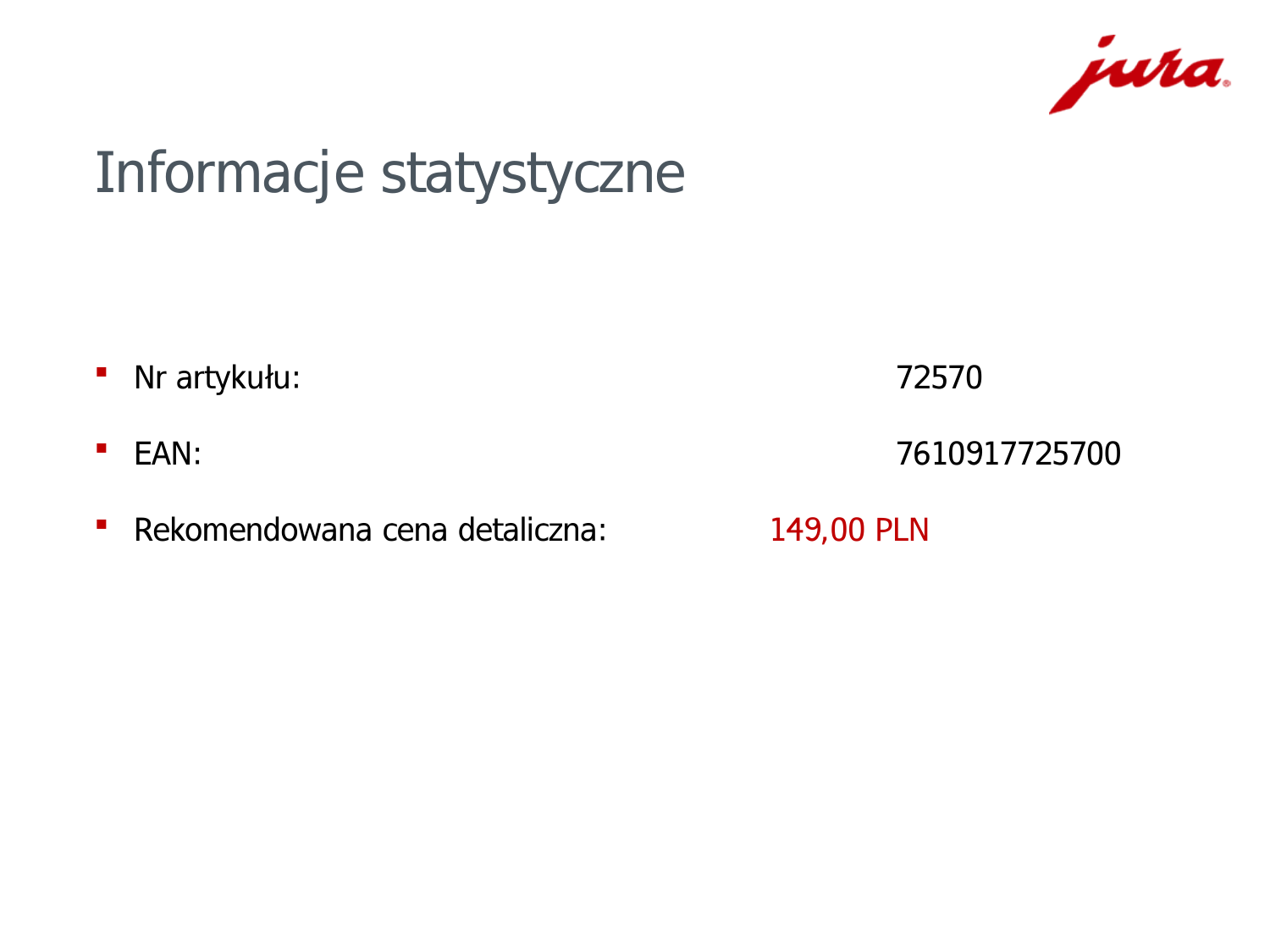

# Informacje statystyczne
Nr artykułu:				72570

EAN:				7610917725700

Rekomendowana cena detaliczna:		149,00 PLN